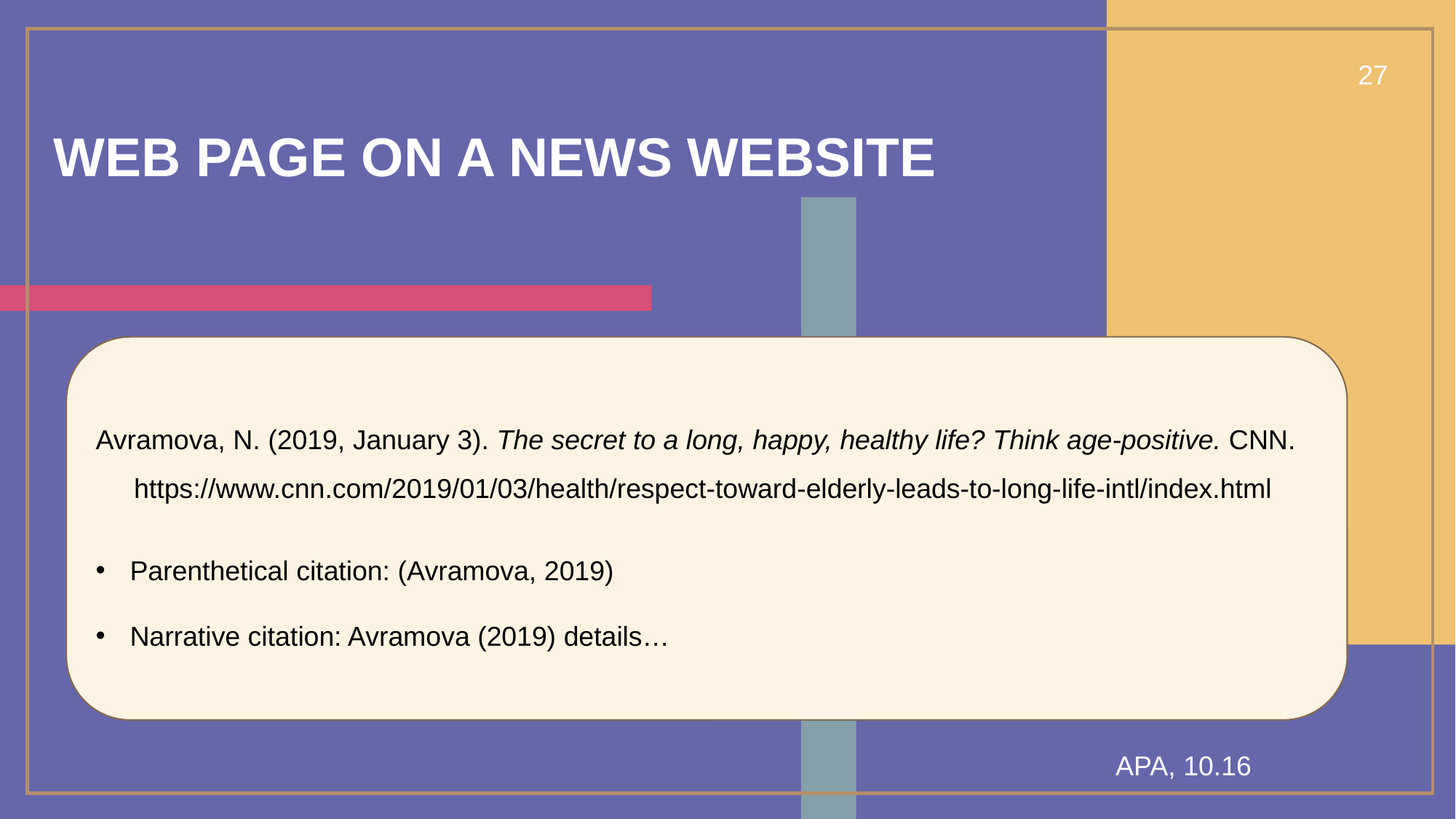

27
# WEb page on a news website
Avramova, N. (2019, January 3). The secret to a long, happy, healthy life? Think age-positive. CNN.
     https://www.cnn.com/2019/01/03/health/respect-toward-elderly-leads-to-long-life-intl/index.html

Parenthetical citation: (Avramova, 2019)

Narrative citation: Avramova (2019) details…
APA, 10.16